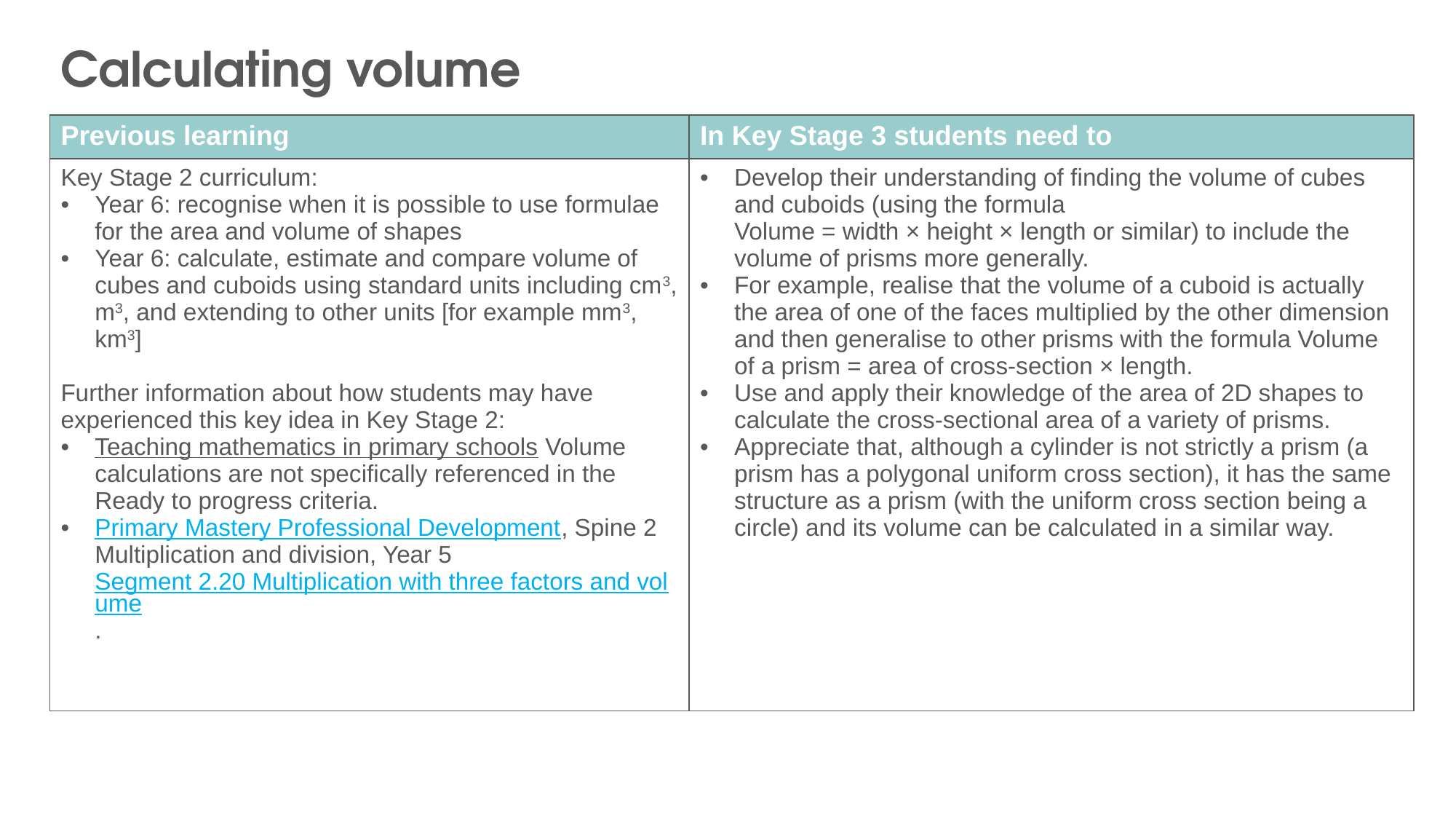

Calculating volume
| Previous learning | In Key Stage 3 students need to |
| --- | --- |
| Key Stage 2 curriculum: Year 6: recognise when it is possible to use formulae for the area and volume of shapes Year 6: calculate, estimate and compare volume of cubes and cuboids using standard units including cm3, m3, and extending to other units [for example mm3, km3] Further information about how students may have experienced this key idea in Key Stage 2: Teaching mathematics in primary schools Volume calculations are not specifically referenced in the Ready to progress criteria. Primary Mastery Professional Development, Spine 2 Multiplication and division, Year 5 Segment 2.20 Multiplication with three factors and volume. | Develop their understanding of finding the volume of cubes and cuboids (using the formula Volume = width × height × length or similar) to include the volume of prisms more generally. For example, realise that the volume of a cuboid is actually the area of one of the faces multiplied by the other dimension and then generalise to other prisms with the formula Volume of a prism = area of cross-section × length. Use and apply their knowledge of the area of 2D shapes to calculate the cross-sectional area of a variety of prisms. Appreciate that, although a cylinder is not strictly a prism (a prism has a polygonal uniform cross section), it has the same structure as a prism (with the uniform cross section being a circle) and its volume can be calculated in a similar way. |